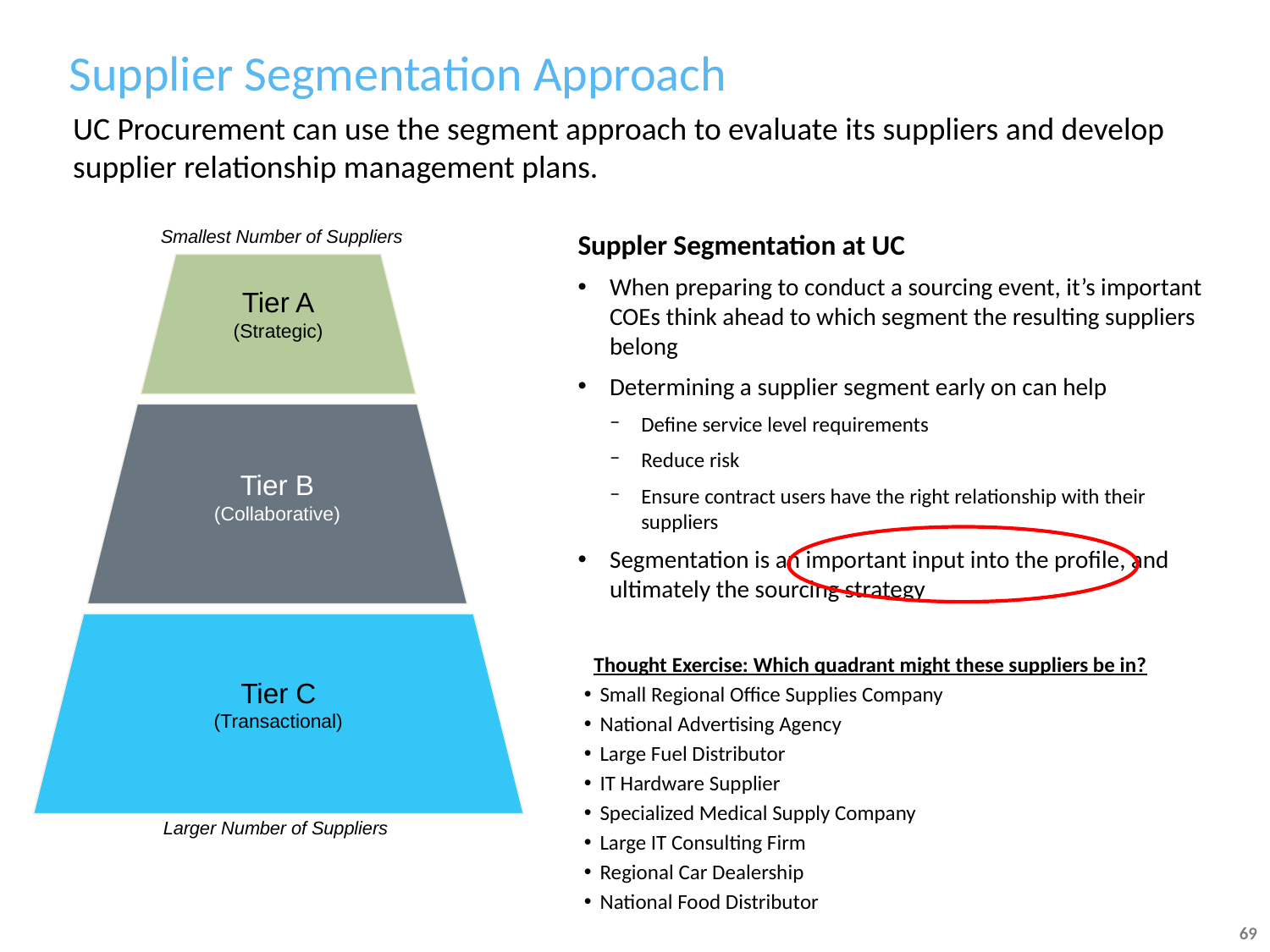

# Supplier Segmentation Approach
UC Procurement can use the segment approach to evaluate its suppliers and develop supplier relationship management plans.
Smallest Number of Suppliers
Suppler Segmentation at UC
When preparing to conduct a sourcing event, it’s important COEs think ahead to which segment the resulting suppliers belong
Determining a supplier segment early on can help
Define service level requirements
Reduce risk
Ensure contract users have the right relationship with their suppliers
Segmentation is an important input into the profile, and ultimately the sourcing strategy
Tier A
(Strategic)

Tier B
(Collaborative)

Tier C
(Transactional)

Thought Exercise: Which quadrant might these suppliers be in?
Small Regional Office Supplies Company
National Advertising Agency
Large Fuel Distributor
IT Hardware Supplier
Specialized Medical Supply Company
Large IT Consulting Firm
Regional Car Dealership
National Food Distributor
Larger Number of Suppliers
69